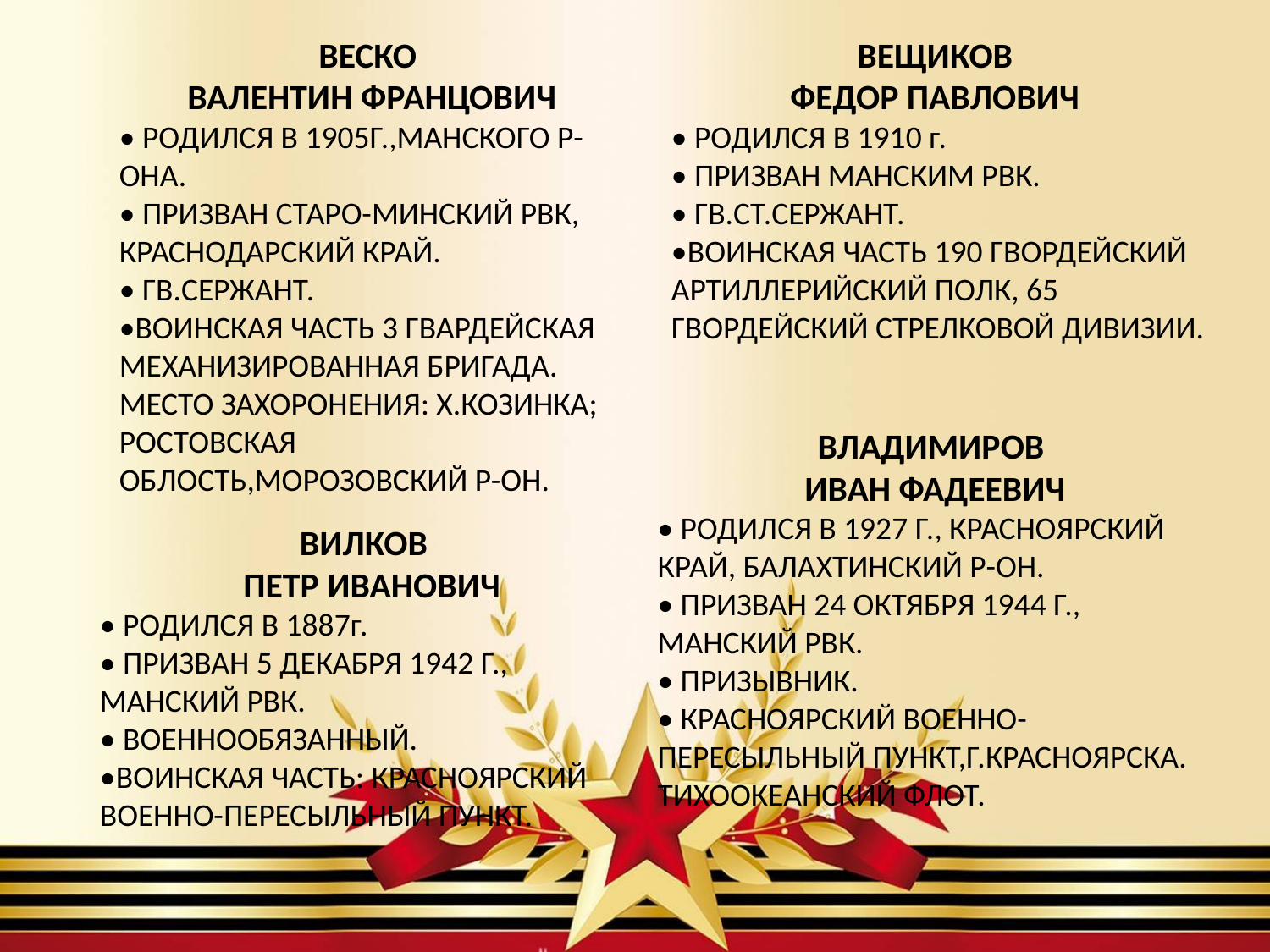

ВЕСКО
 ВАЛЕНТИН ФРАНЦОВИЧ
• РОДИЛСЯ В 1905Г.,МАНСКОГО Р-ОНА.
• ПРИЗВАН СТАРО-МИНСКИЙ РВК,    КРАСНОДАРСКИЙ КРАЙ.
• ГВ.СЕРЖАНТ.
•ВОИНСКАЯ ЧАСТЬ 3 ГВАРДЕЙСКАЯ МЕХАНИЗИРОВАННАЯ БРИГАДА.         МЕСТО ЗАХОРОНЕНИЯ: Х.КОЗИНКА; РОСТОВСКАЯ ОБЛОСТЬ,МОРОЗОВСКИЙ Р-ОН.
ВЕЩИКОВ
ФЕДОР ПАВЛОВИЧ
• РОДИЛСЯ В 1910 г.
• ПРИЗВАН МАНСКИМ РВК.
• ГВ.СТ.СЕРЖАНТ.
•ВОИНСКАЯ ЧАСТЬ 190 ГВОРДЕЙСКИЙ АРТИЛЛЕРИЙСКИЙ ПОЛК, 65 ГВОРДЕЙСКИЙ СТРЕЛКОВОЙ ДИВИЗИИ.

ВЛАДИМИРОВ
 ИВАН ФАДЕЕВИЧ
• РОДИЛСЯ В 1927 Г., КРАСНОЯРСКИЙ КРАЙ, БАЛАХТИНСКИЙ Р-ОН.
• ПРИЗВАН 24 ОКТЯБРЯ 1944 Г., МАНСКИЙ РВК.
• ПРИЗЫВНИК.
• КРАСНОЯРСКИЙ ВОЕННО-ПЕРЕСЫЛЬНЫЙ ПУНКТ,Г.КРАСНОЯРСКА.  ТИХООКЕАНСКИЙ ФЛОТ.
ВИЛКОВ
ПЕТР ИВАНОВИЧ
• РОДИЛСЯ В 1887г.
• ПРИЗВАН 5 ДЕКАБРЯ 1942 Г., МАНСКИЙ РВК.
• ВОЕННООБЯЗАННЫЙ.
•ВОИНСКАЯ ЧАСТЬ: КРАСНОЯРСКИЙ ВОЕННО-ПЕРЕСЫЛЬНЫЙ ПУНКТ.